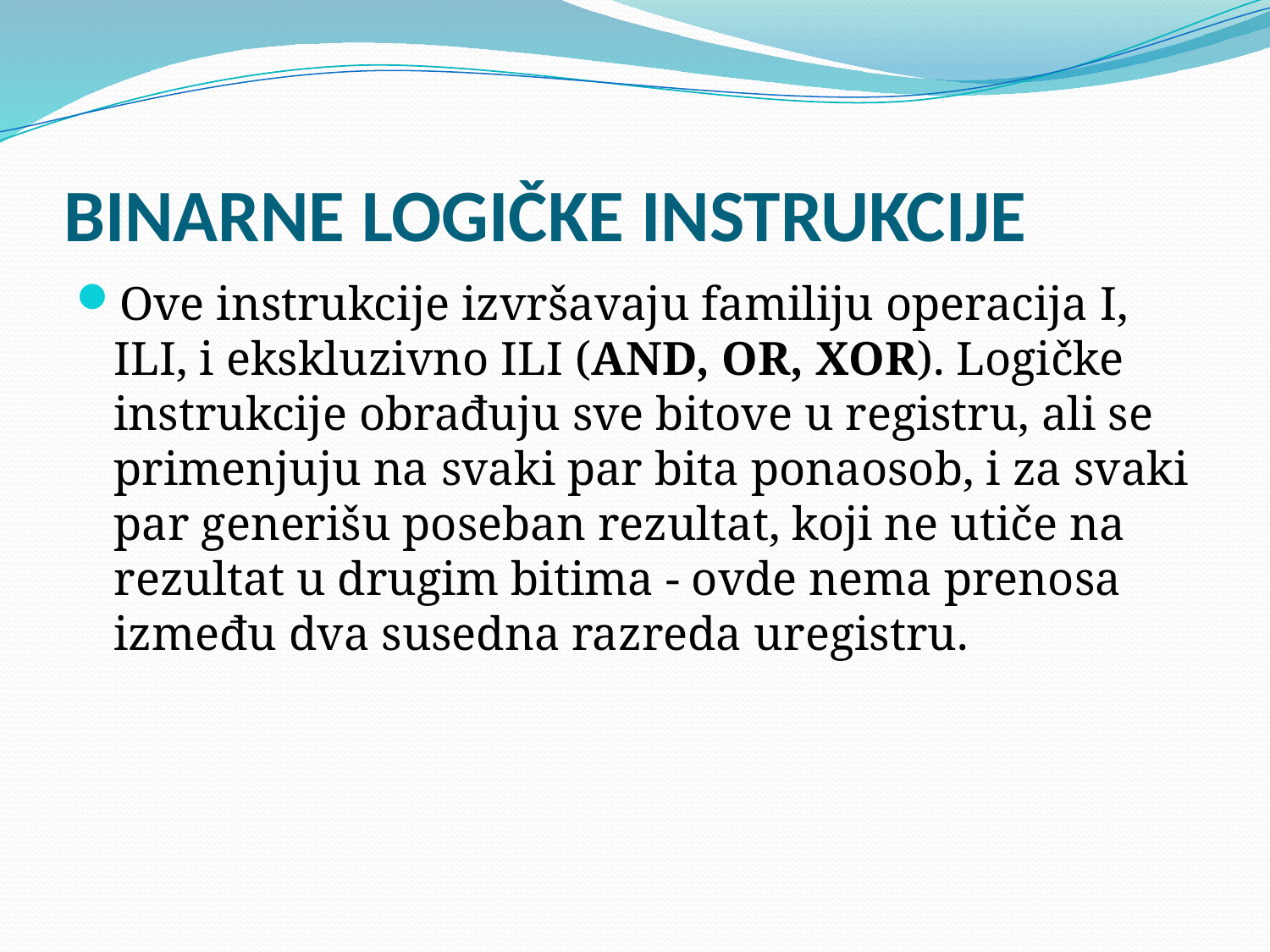

# BINARNE LOGIČKE INSTRUKCIJE
Ove instrukcije izvršavaju familiju operacija I, ILI, i ekskluzivno ILI (AND, OR, XOR). Logičke instrukcije obrađuju sve bitove u registru, ali se primenjuju na svaki par bita ponaosob, i za svaki par generišu poseban rezultat, koji ne utiče na rezultat u drugim bitima - ovde nema prenosa između dva susedna razreda uregistru.